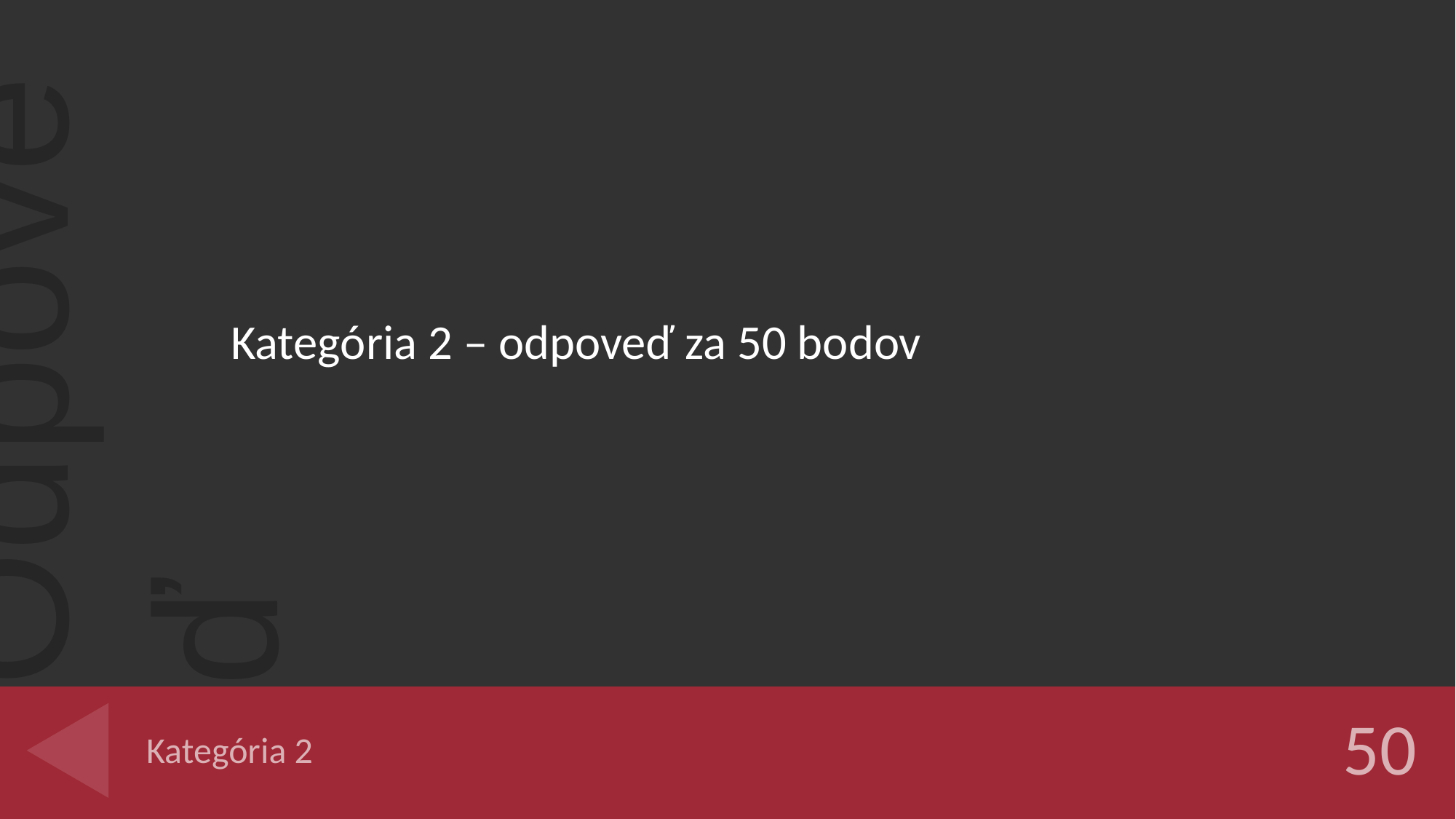

Kategória 2 – odpoveď za 50 bodov
# Kategória 2
50